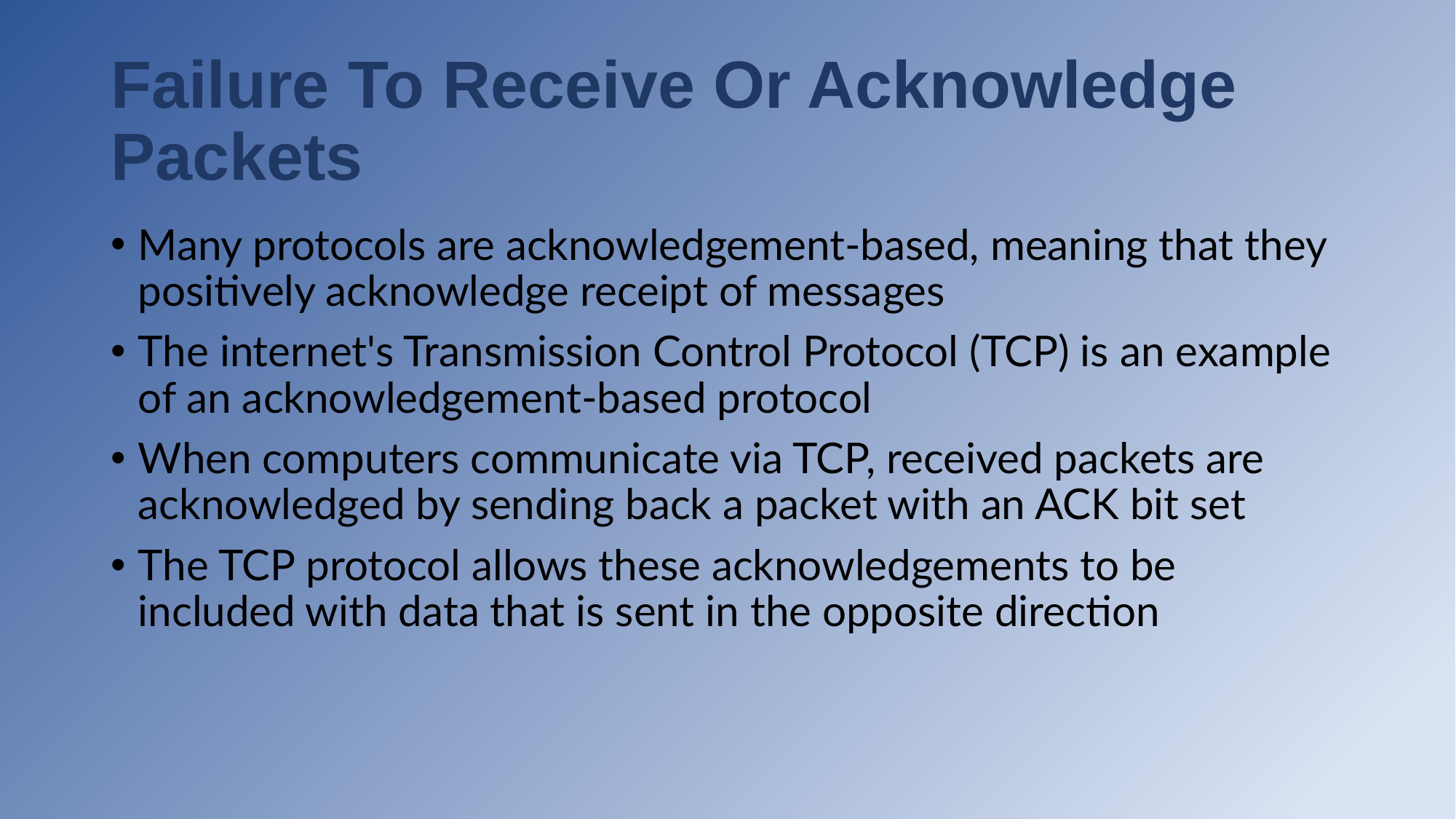

# Failure To Receive Or Acknowledge Packets
Many protocols are acknowledgement-based, meaning that they positively acknowledge receipt of messages
The internet's Transmission Control Protocol (TCP) is an example of an acknowledgement-based protocol
When computers communicate via TCP, received packets are acknowledged by sending back a packet with an ACK bit set
The TCP protocol allows these acknowledgements to be included with data that is sent in the opposite direction